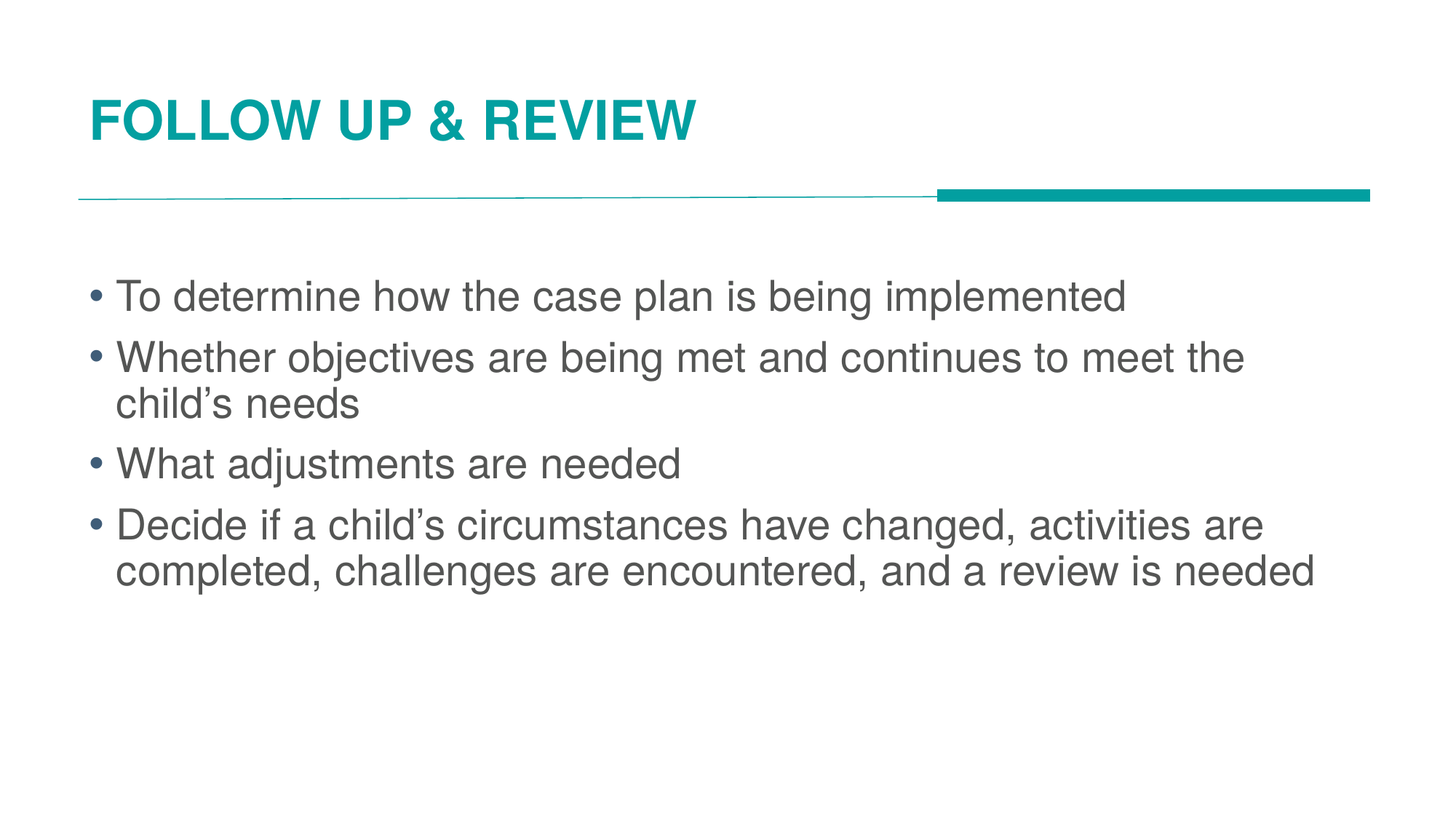

# FOLLOW UP & REVIEW
To determine how the case plan is being implemented
Whether objectives are being met and continues to meet the child’s needs
What adjustments are needed
Decide if a child’s circumstances have changed, activities are completed, challenges are encountered, and a review is needed